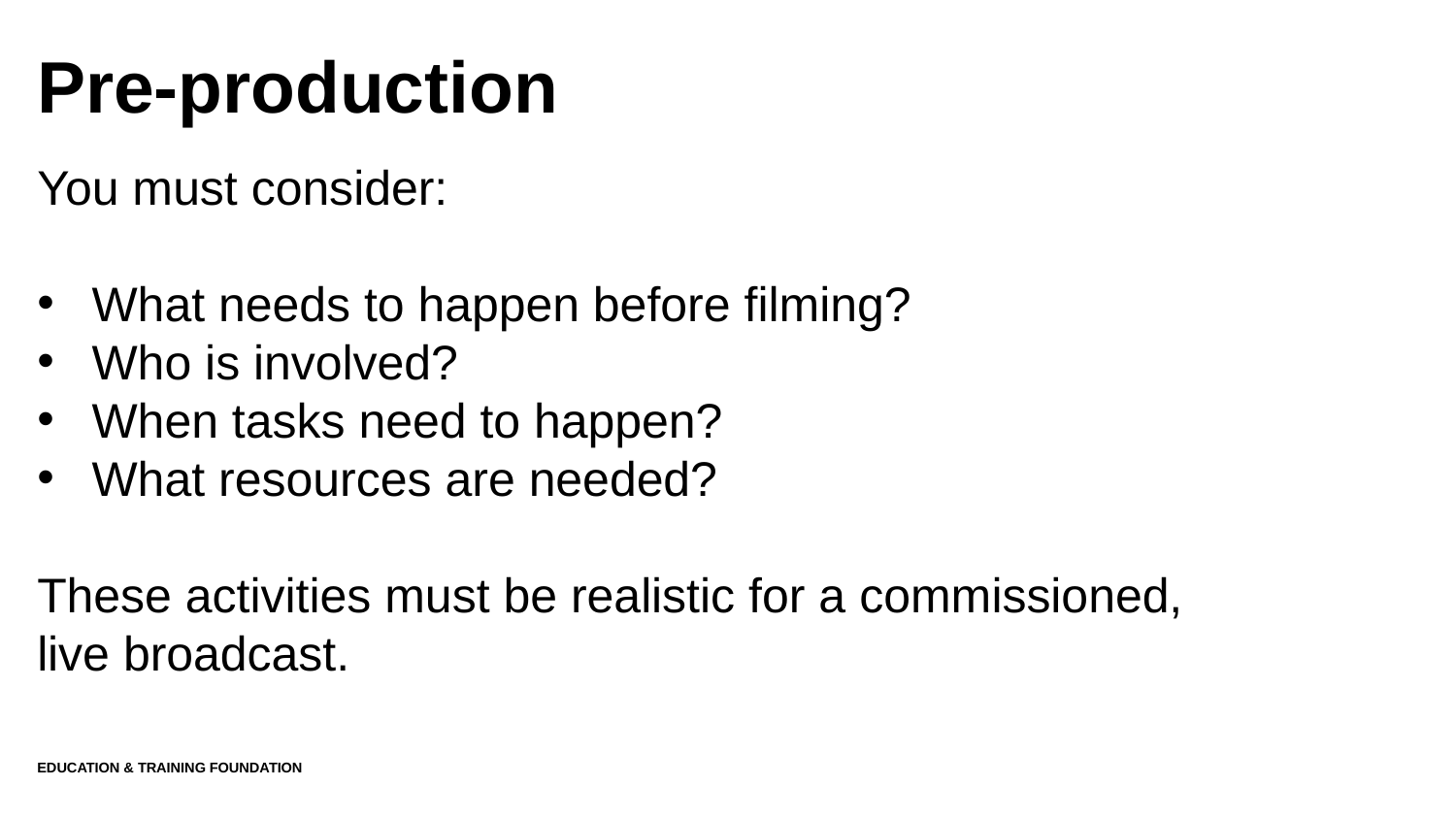

# Pre-production
You must consider:

What needs to happen before filming?
Who is involved?
When tasks need to happen?
What resources are needed?

These activities must be realistic for a commissioned, live broadcast.

Education & Training Foundation